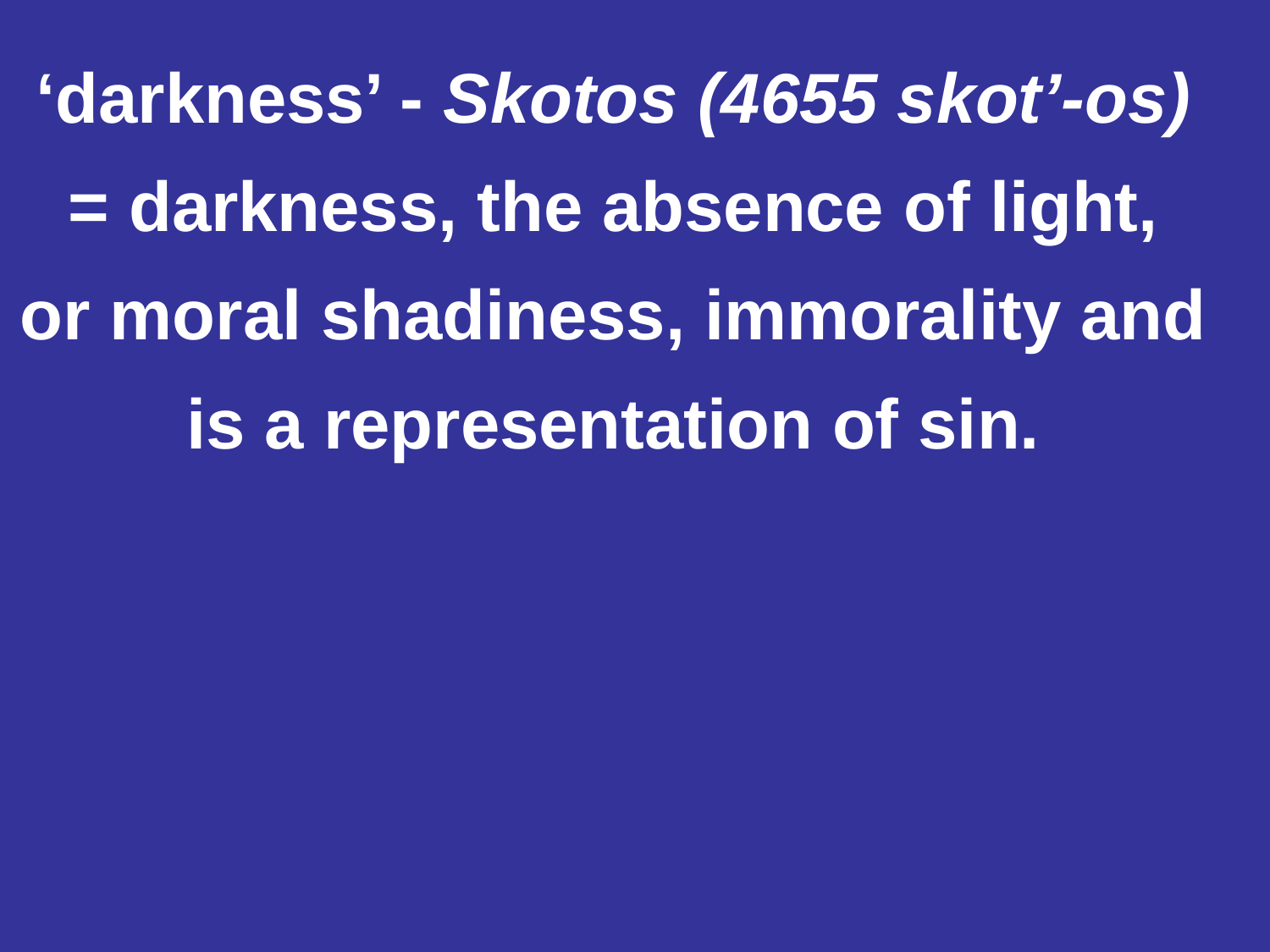

‘darkness’ - Skotos (4655 skot’-os)
 = darkness, the absence of light,
or moral shadiness, immorality and
 is a representation of sin.
#